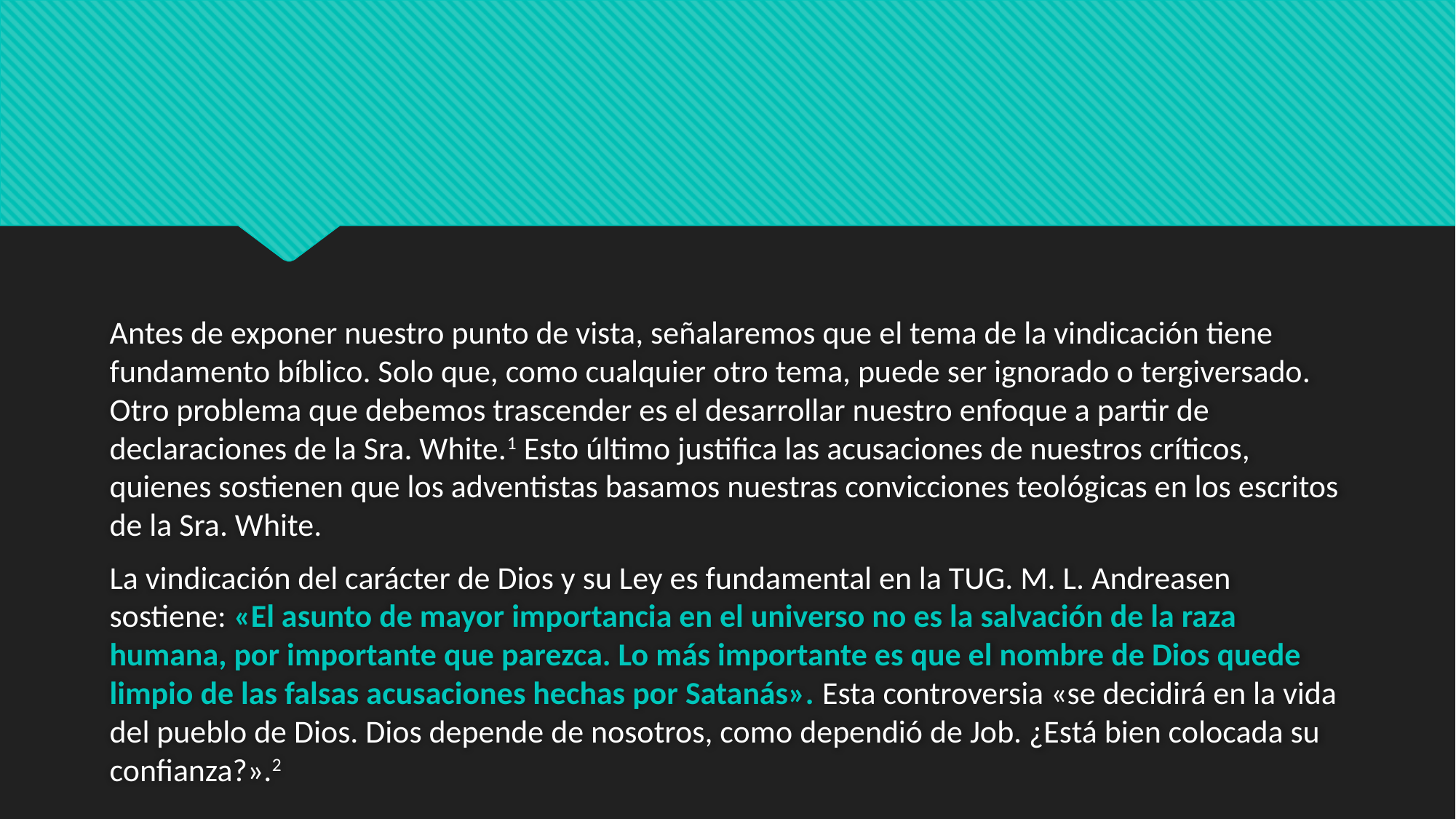

#
Antes de exponer nuestro punto de vista, señalaremos que el tema de la vindicación tiene fundamento bíblico. Solo que, como cualquier otro tema, puede ser ignorado o tergiversado. Otro problema que debemos trascender es el desarrollar nuestro enfoque a partir de declaraciones de la Sra. White.1 Esto último justifica las acusaciones de nuestros críticos, quienes sostienen que los adventistas basamos nuestras convicciones teológicas en los escritos de la Sra. White.
La vindicación del carácter de Dios y su Ley es fundamental en la TUG. M. L. Andreasen sostiene: «El asunto de mayor importancia en el universo no es la salvación de la raza humana, por importante que parezca. Lo más importante es que el nombre de Dios quede limpio de las falsas acusaciones hechas por Satanás». Esta controversia «se decidirá en la vida del pueblo de Dios. Dios depende de nosotros, como dependió de Job. ¿Está bien colocada su confianza?».2